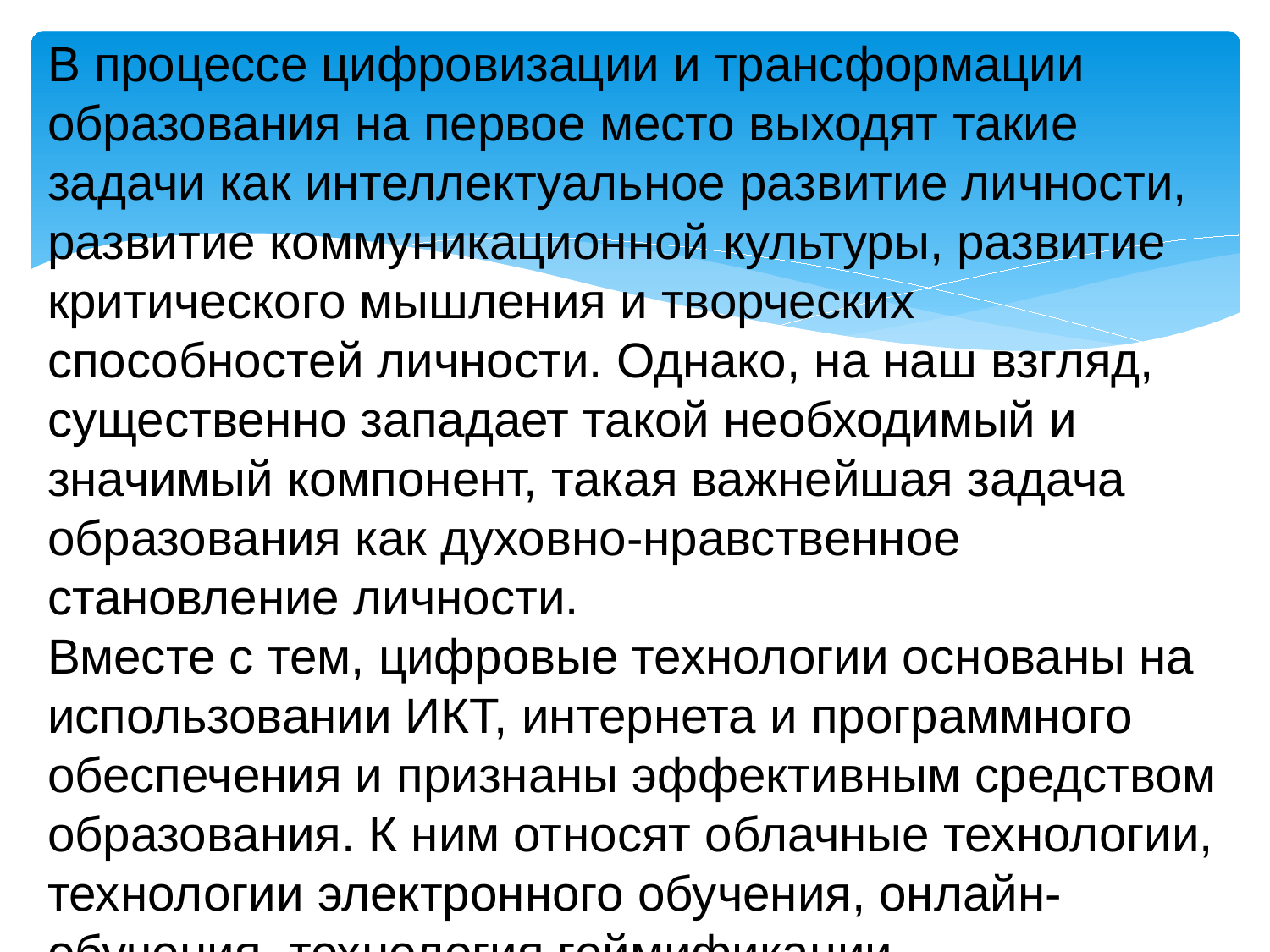

В процессе цифровизации и трансформации образования на первое место выходят такие задачи как интеллектуальное развитие личности, развитие коммуникационной культуры, развитие критического мышления и творческих способностей личности. Однако, на наш взгляд, существенно западает такой необходимый и значимый компонент, такая важнейшая задача образования как духовно-нравственное становление личности.
Вместе с тем, цифровые технологии основаны на использовании ИКТ, интернета и программного обеспечения и признаны эффективным средством образования. К ним относят облачные технологии, технологии электронного обучения, онлайн-обучения, технология геймификации.